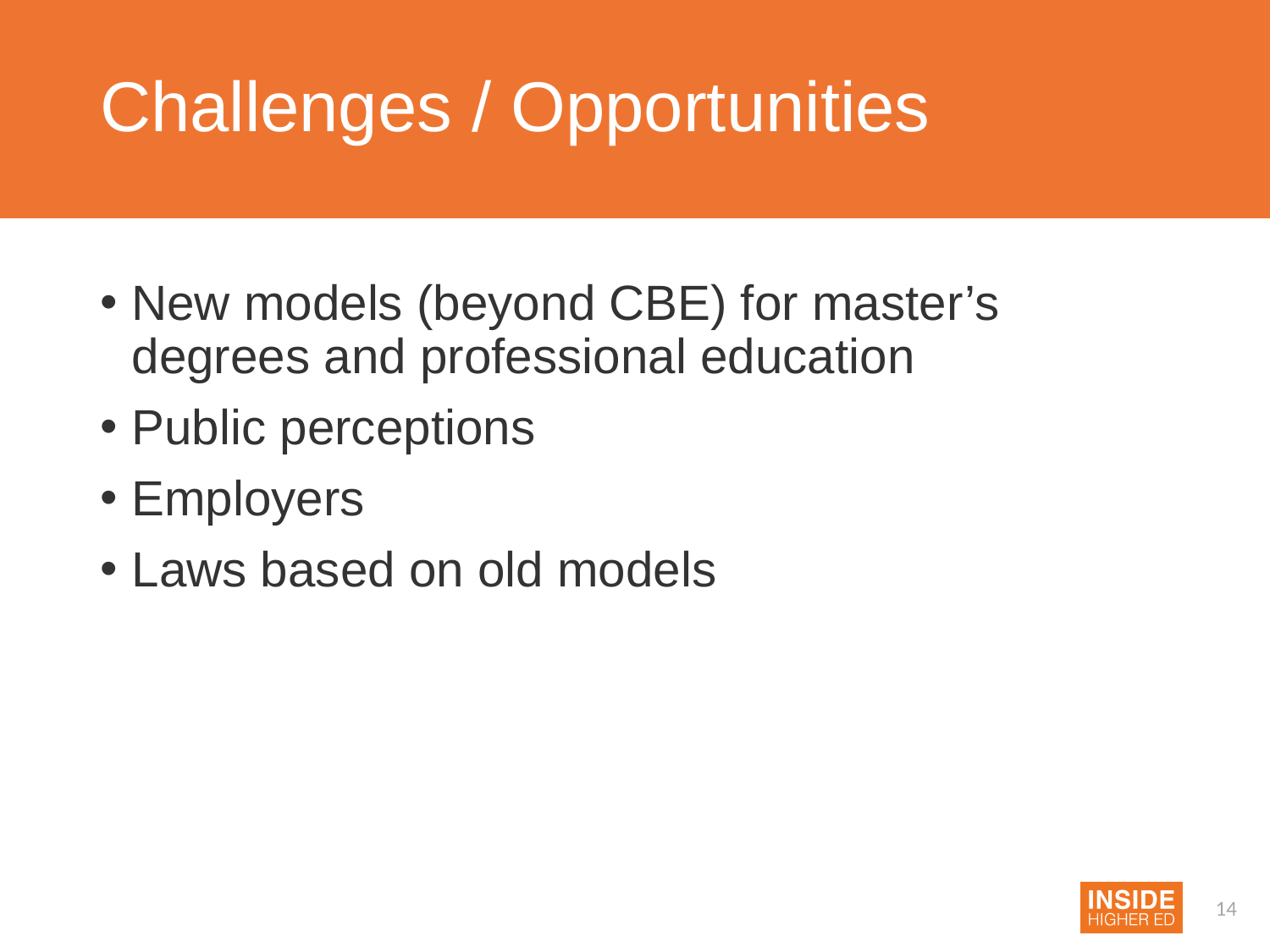

# Challenges / Opportunities
New models (beyond CBE) for master’s degrees and professional education
Public perceptions
Employers
Laws based on old models